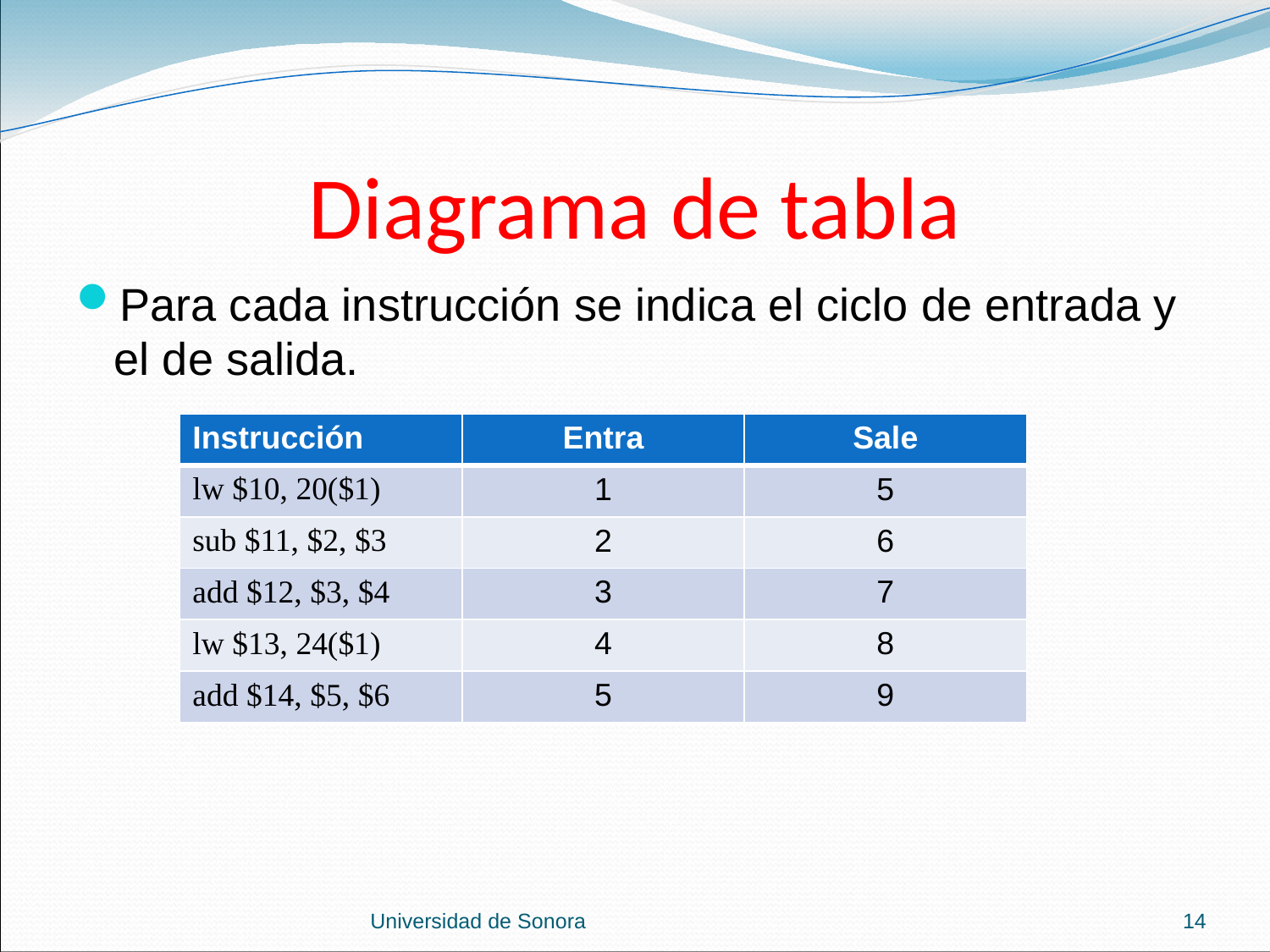

# Diagrama de tabla
Para cada instrucción se indica el ciclo de entrada y el de salida.

| Instrucción | Entra | Sale |
| --- | --- | --- |
| lw $10, 20($1) | 1 | 5 |
| sub $11, $2, $3 | 2 | 6 |
| add $12, $3, $4 | 3 | 7 |
| lw $13, 24($1) | 4 | 8 |
| add $14, $5, $6 | 5 | 9 |
Universidad de Sonora
14